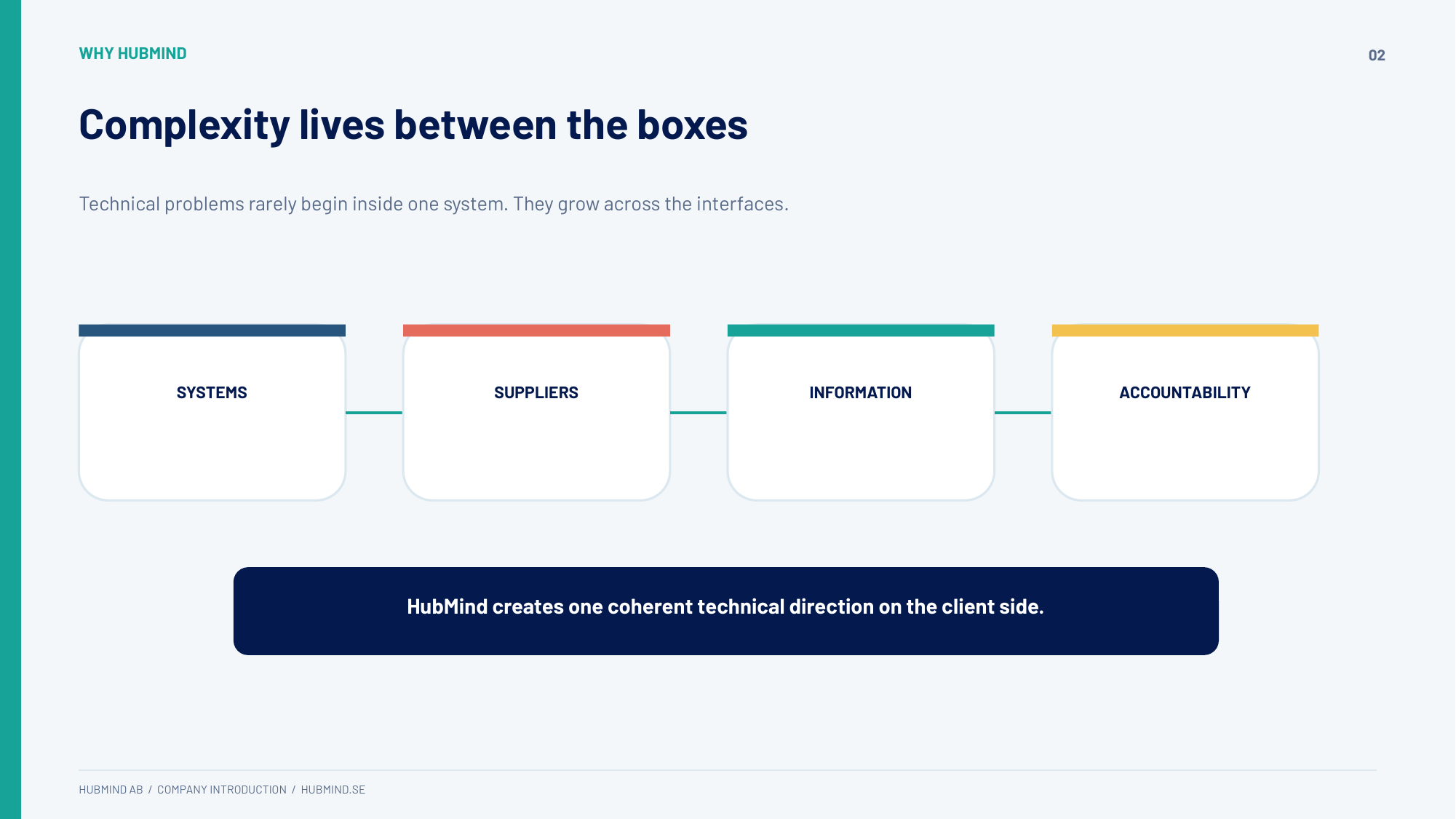

WHY HUBMIND
02
Complexity lives between the boxes
Technical problems rarely begin inside one system. They grow across the interfaces.

SYSTEMS
SUPPLIERS
INFORMATION
ACCOUNTABILITY

HubMind creates one coherent technical direction on the client side.
HUBMIND AB  /  COMPANY INTRODUCTION  /  HUBMIND.SE